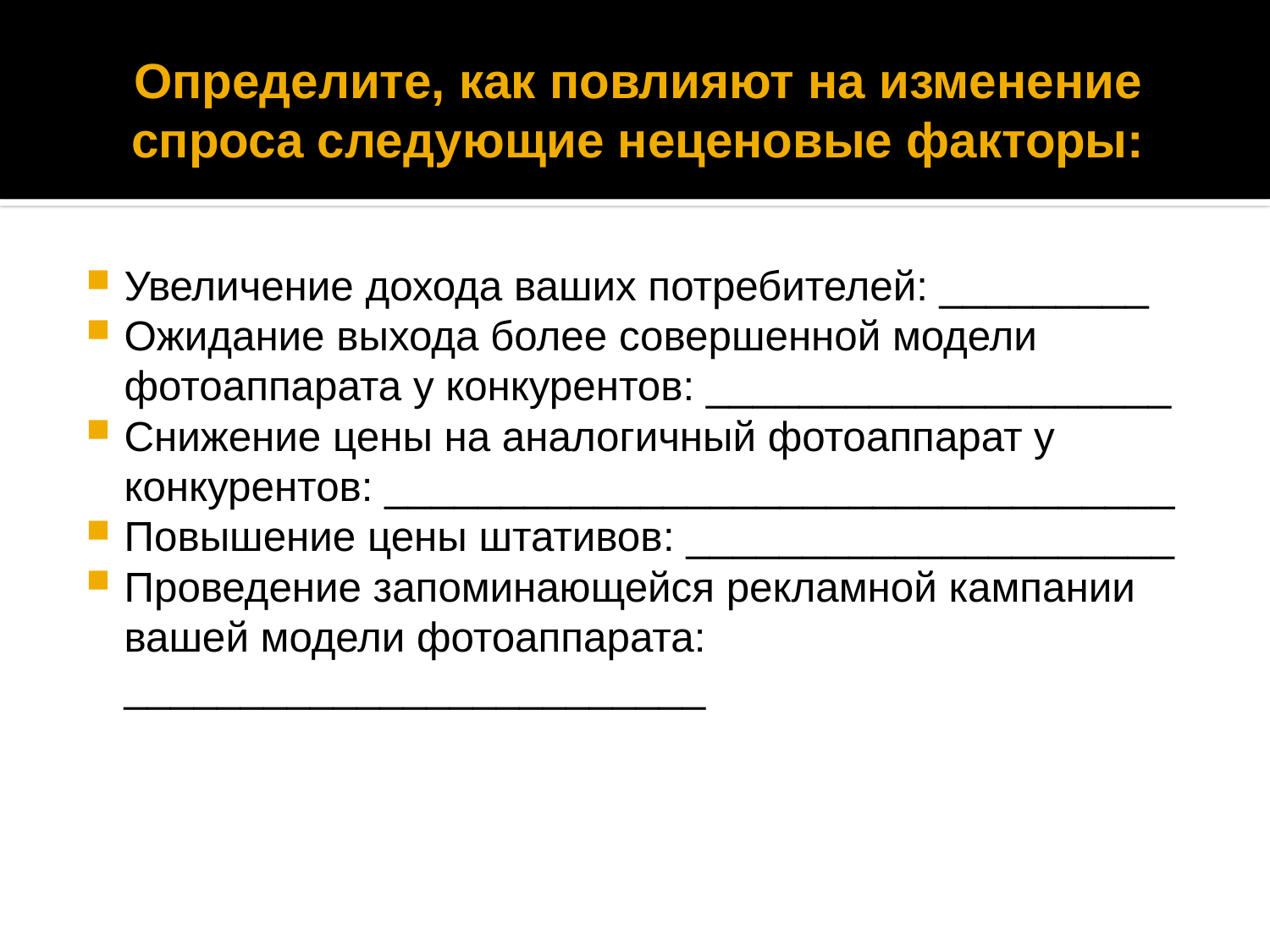

# Определите, как повлияют на изменение спроса следующие неценовые факторы:
Увеличение дохода ваших потребителей: _________
Ожидание выхода более совершенной модели фотоаппарата у конкурентов: ____________________
Снижение цены на аналогичный фотоаппарат у конкурентов: __________________________________
Повышение цены штативов: _____________________
Проведение запоминающейся рекламной кампании вашей модели фотоаппарата: _________________________